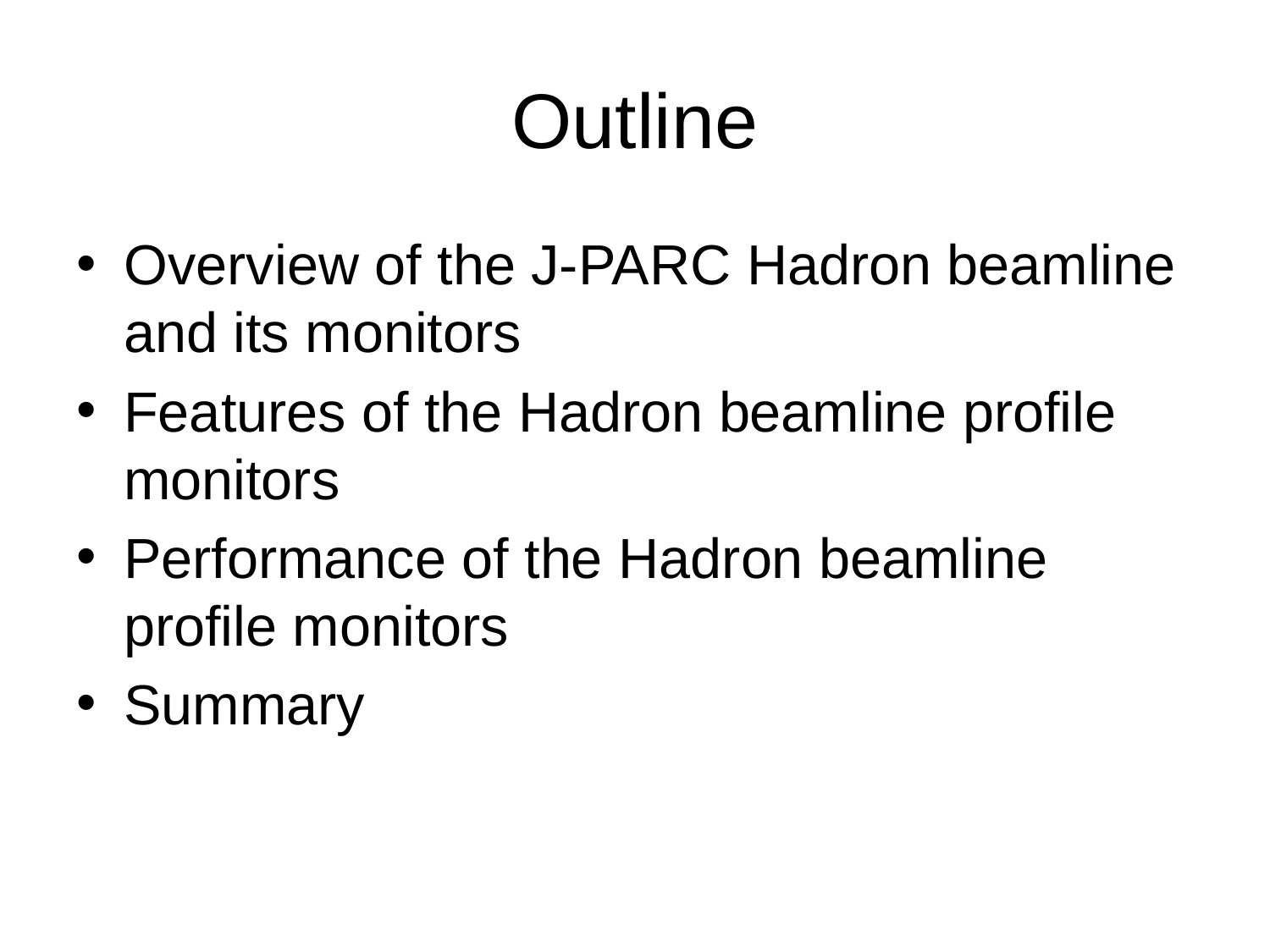

# Outline
Overview of the J-PARC Hadron beamline and its monitors
Features of the Hadron beamline profile monitors
Performance of the Hadron beamline profile monitors
Summary